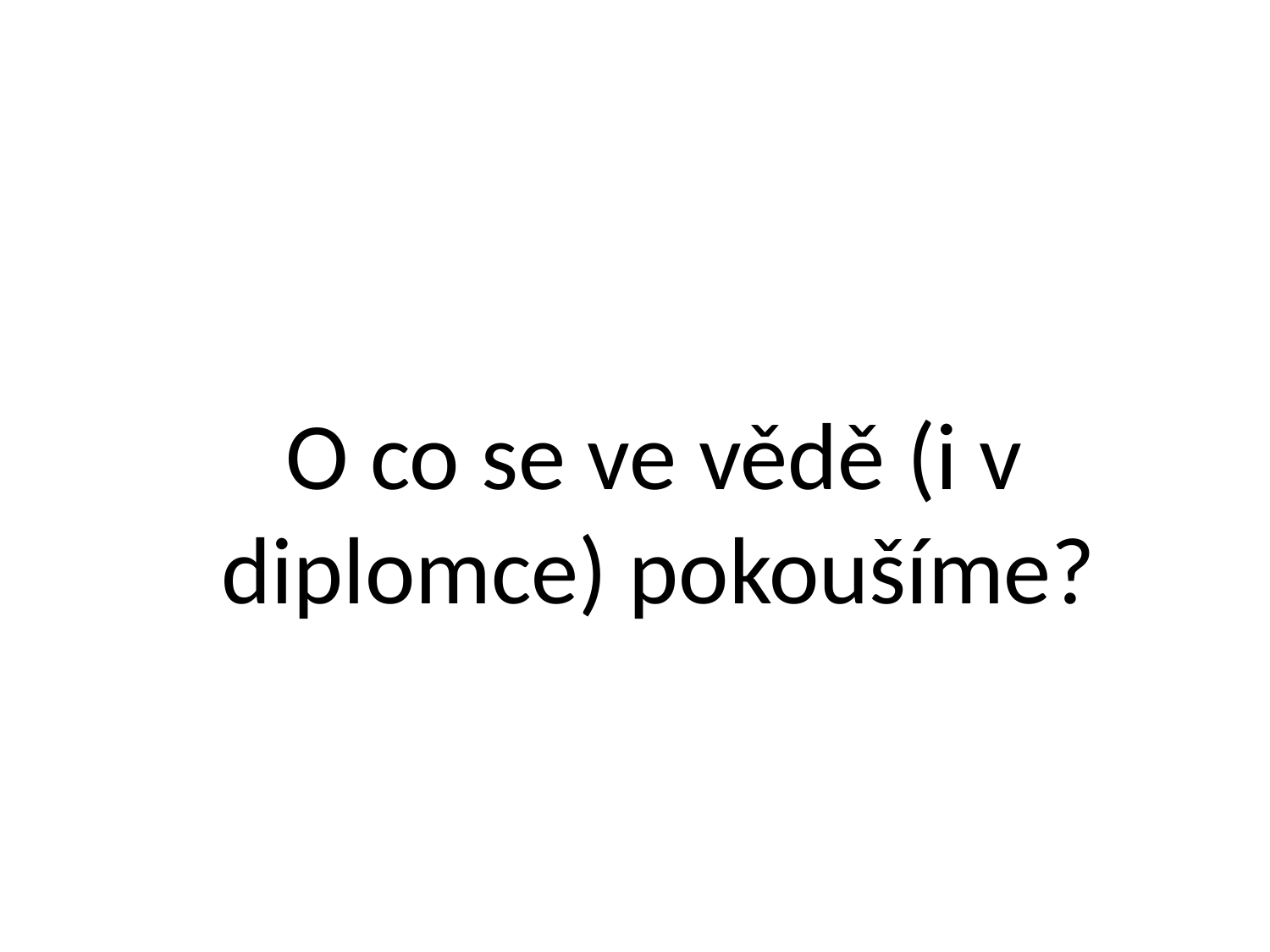

#

   O co se ve vědě (i v diplomce) pokoušíme?